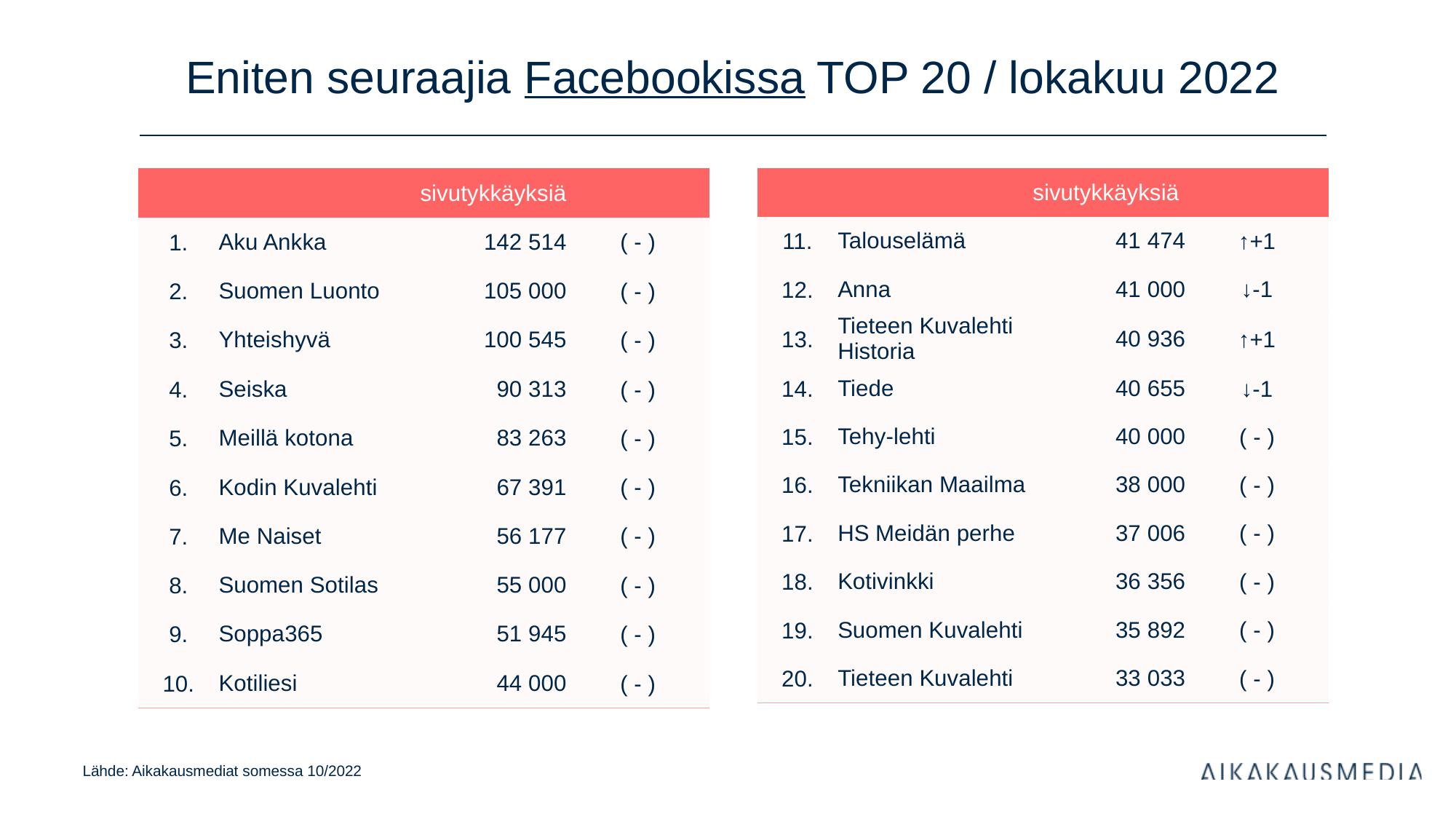

# Eniten seuraajia Facebookissa TOP 20 / lokakuu 2022
| sivutykkäyksiä |  | seuraajia |  |
| --- | --- | --- | --- |
| 1. | Aku Ankka | 142 514 | ( - ) |
| 2. | Suomen Luonto | 105 000 | ( - ) |
| 3. | Yhteishyvä | 100 545 | ( - ) |
| 4. | Seiska | 90 313 | ( - ) |
| 5. | Meillä kotona | 83 263 | ( - ) |
| 6. | Kodin Kuvalehti | 67 391 | ( - ) |
| 7. | Me Naiset | 56 177 | ( - ) |
| 8. | Suomen Sotilas | 55 000 | ( - ) |
| 9. | Soppa365 | 51 945 | ( - ) |
| 10. | Kotiliesi | 44 000 | ( - ) |
| sivutykkäyksiä |  | seuraajia |  |
| --- | --- | --- | --- |
| 11. | Talouselämä | 41 474 | ↑+1 |
| 12. | Anna | 41 000 | ↓-1 |
| 13. | Tieteen Kuvalehti Historia | 40 936 | ↑+1 |
| 14. | Tiede | 40 655 | ↓-1 |
| 15. | Tehy-lehti | 40 000 | ( - ) |
| 16. | Tekniikan Maailma | 38 000 | ( - ) |
| 17. | HS Meidän perhe | 37 006 | ( - ) |
| 18. | Kotivinkki | 36 356 | ( - ) |
| 19. | Suomen Kuvalehti | 35 892 | ( - ) |
| 20. | Tieteen Kuvalehti | 33 033 | ( - ) |